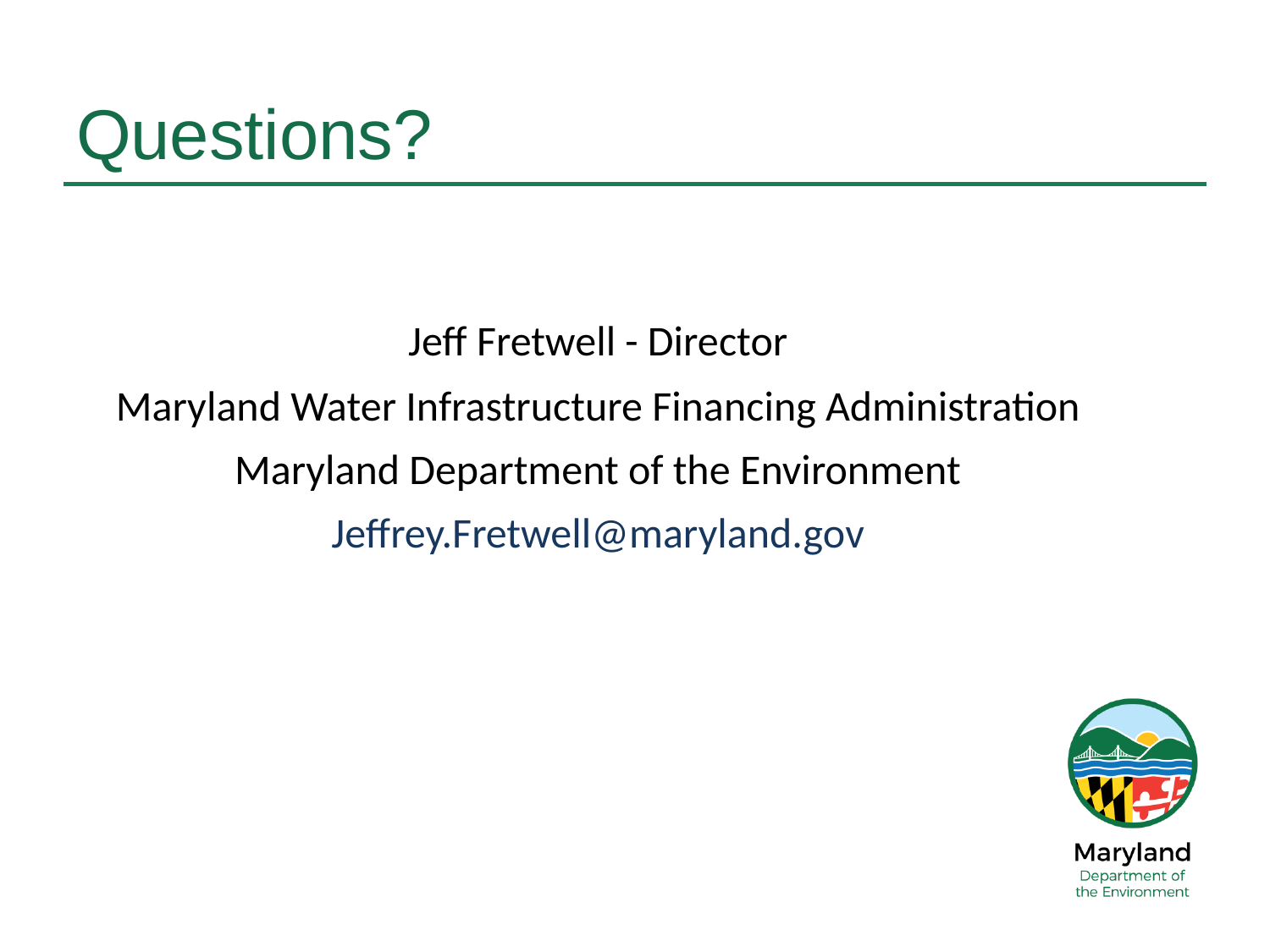

# Questions?
	Jeff Fretwell - Director
	Maryland Water Infrastructure Financing Administration
	Maryland Department of the Environment
	Jeffrey.Fretwell@maryland.gov